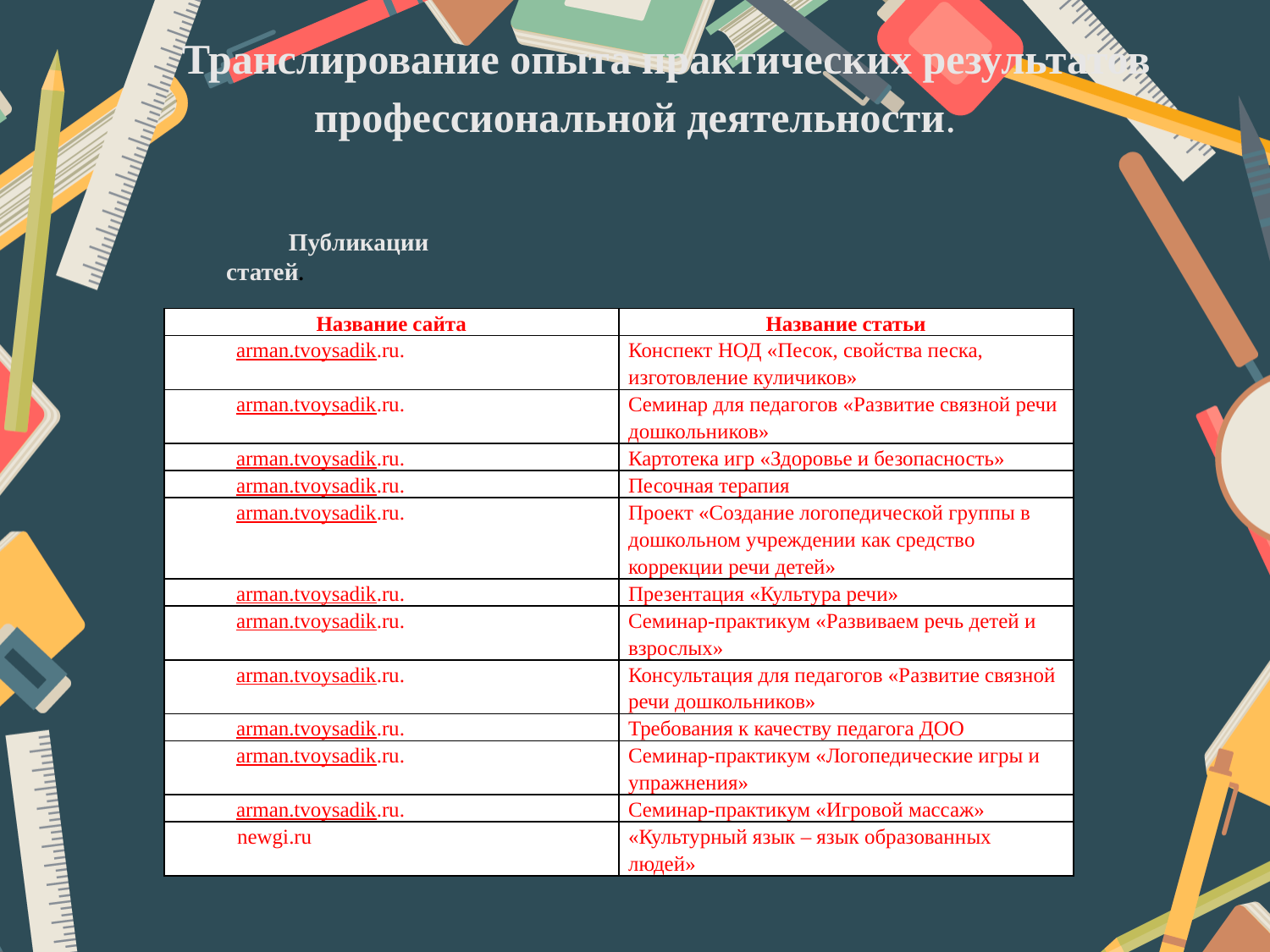

# Транслирование опыта практических результатов профессиональной деятельности.
Публикации статей.
| Название сайта | Название статьи |
| --- | --- |
| arman.tvoysadik.ru. | Конспект НОД «Песок, свойства песка, изготовление куличиков» |
| arman.tvoysadik.ru. | Семинар для педагогов «Развитие связной речи дошкольников» |
| arman.tvoysadik.ru. | Картотека игр «Здоровье и безопасность» |
| arman.tvoysadik.ru. | Песочная терапия |
| arman.tvoysadik.ru. | Проект «Создание логопедической группы в дошкольном учреждении как средство коррекции речи детей» |
| arman.tvoysadik.ru. | Презентация «Культура речи» |
| arman.tvoysadik.ru. | Семинар-практикум «Развиваем речь детей и взрослых» |
| arman.tvoysadik.ru. | Консультация для педагогов «Развитие связной речи дошкольников» |
| arman.tvoysadik.ru. | Требования к качеству педагога ДОО |
| arman.tvoysadik.ru. | Семинар-практикум «Логопедические игры и упражнения» |
| arman.tvoysadik.ru. | Семинар-практикум «Игровой массаж» |
| newgi.ru | «Культурный язык – язык образованных людей» |